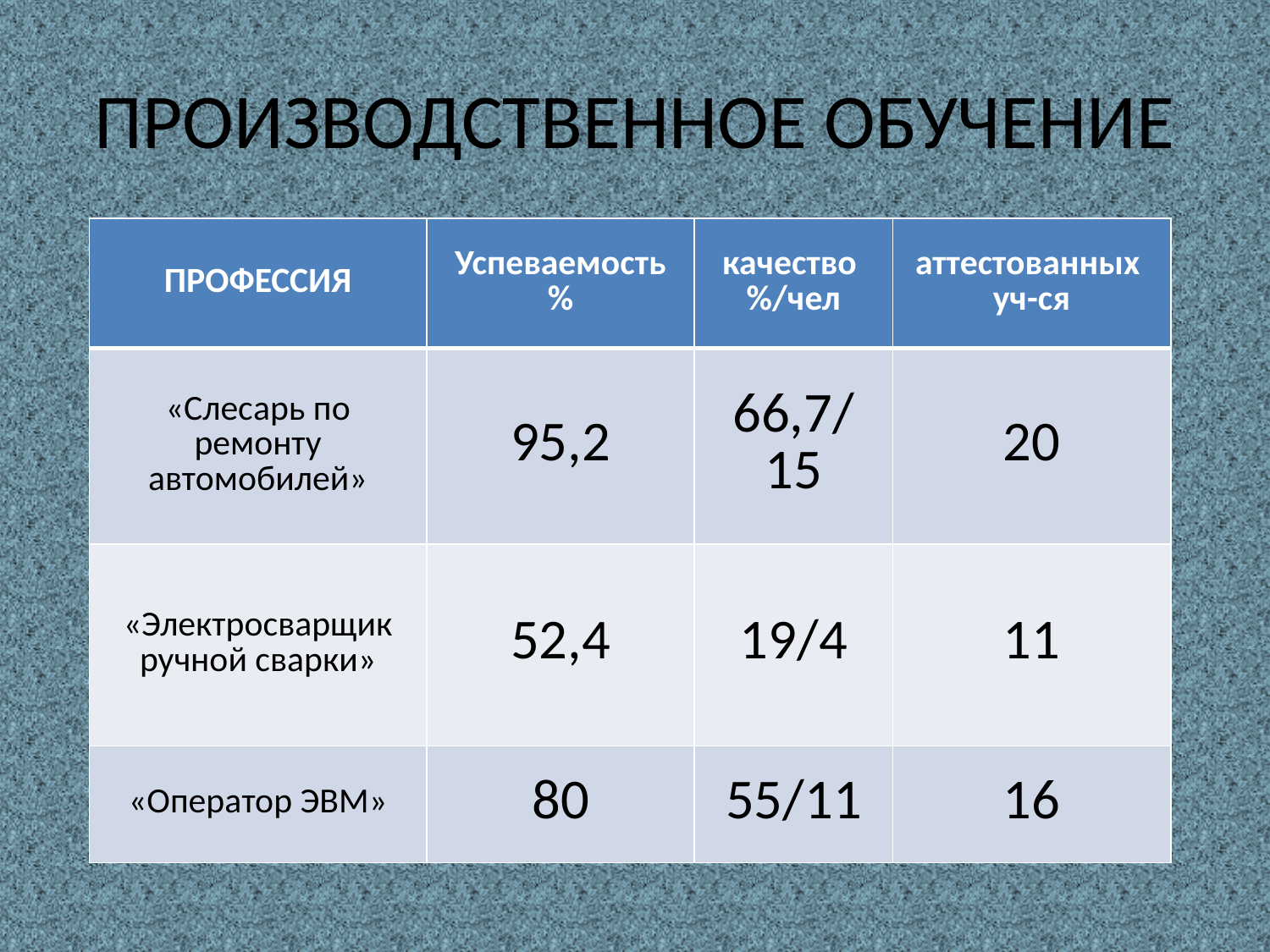

# ПРОИЗВОДСТВЕННОЕ ОБУЧЕНИЕ
| ПРОФЕССИЯ | Успеваемость % | качество %/чел | аттестованных уч-ся |
| --- | --- | --- | --- |
| «Слесарь по ремонту автомобилей» | 95,2 | 66,7/ 15 | 20 |
| «Электросварщик ручной сварки» | 52,4 | 19/4 | 11 |
| «Оператор ЭВМ» | 80 | 55/11 | 16 |